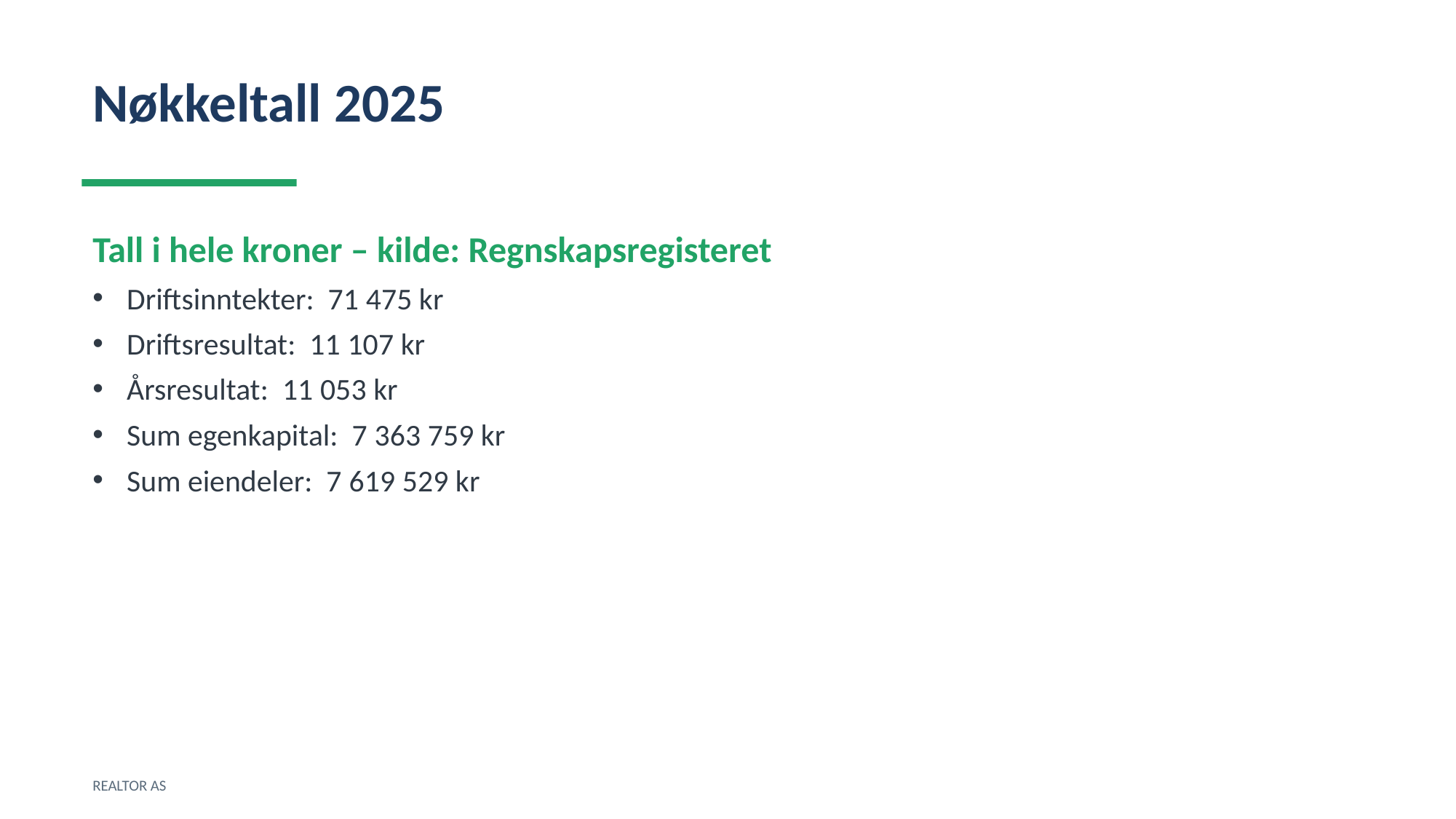

Nøkkeltall 2025

Tall i hele kroner – kilde: Regnskapsregisteret
Driftsinntekter:  71 475 kr
Driftsresultat:  11 107 kr
Årsresultat:  11 053 kr
Sum egenkapital:  7 363 759 kr
Sum eiendeler:  7 619 529 kr
REALTOR AS